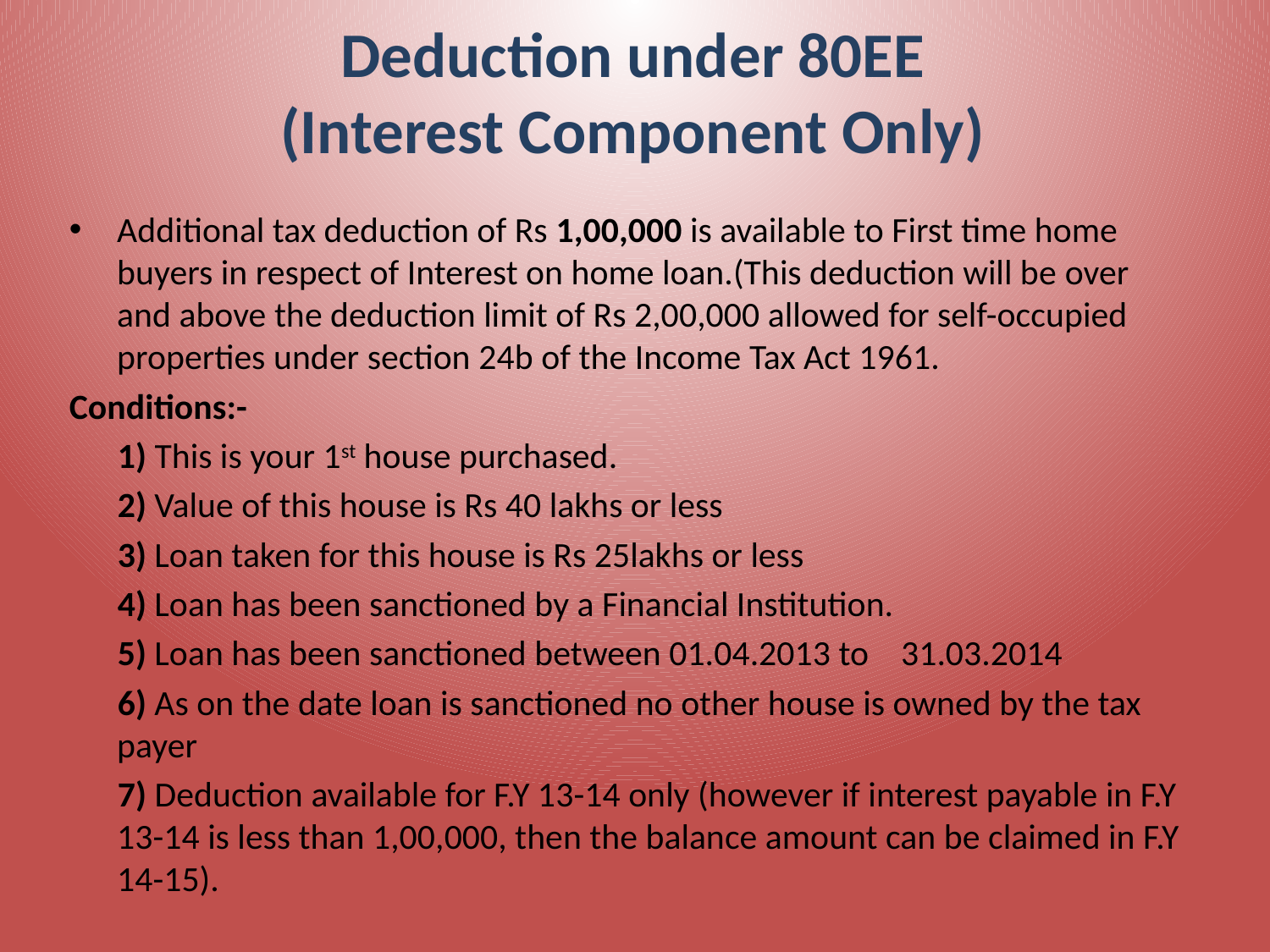

# Deduction under 80EE (Interest Component Only)
Additional tax deduction of Rs 1,00,000 is available to First time home buyers in respect of Interest on home loan.(This deduction will be over and above the deduction limit of Rs 2,00,000 allowed for self-occupied properties under section 24b of the Income Tax Act 1961.
Conditions:-
      1) This is your 1st house purchased.
      2) Value of this house is Rs 40 lakhs or less
      3) Loan taken for this house is Rs 25lakhs or less
      4) Loan has been sanctioned by a Financial Institution.
      5) Loan has been sanctioned between 01.04.2013 to    31.03.2014
      6) As on the date loan is sanctioned no other house is owned by the tax payer
      7) Deduction available for F.Y 13-14 only (however if interest payable in F.Y 13-14 is less than 1,00,000, then the balance amount can be claimed in F.Y 14-15).